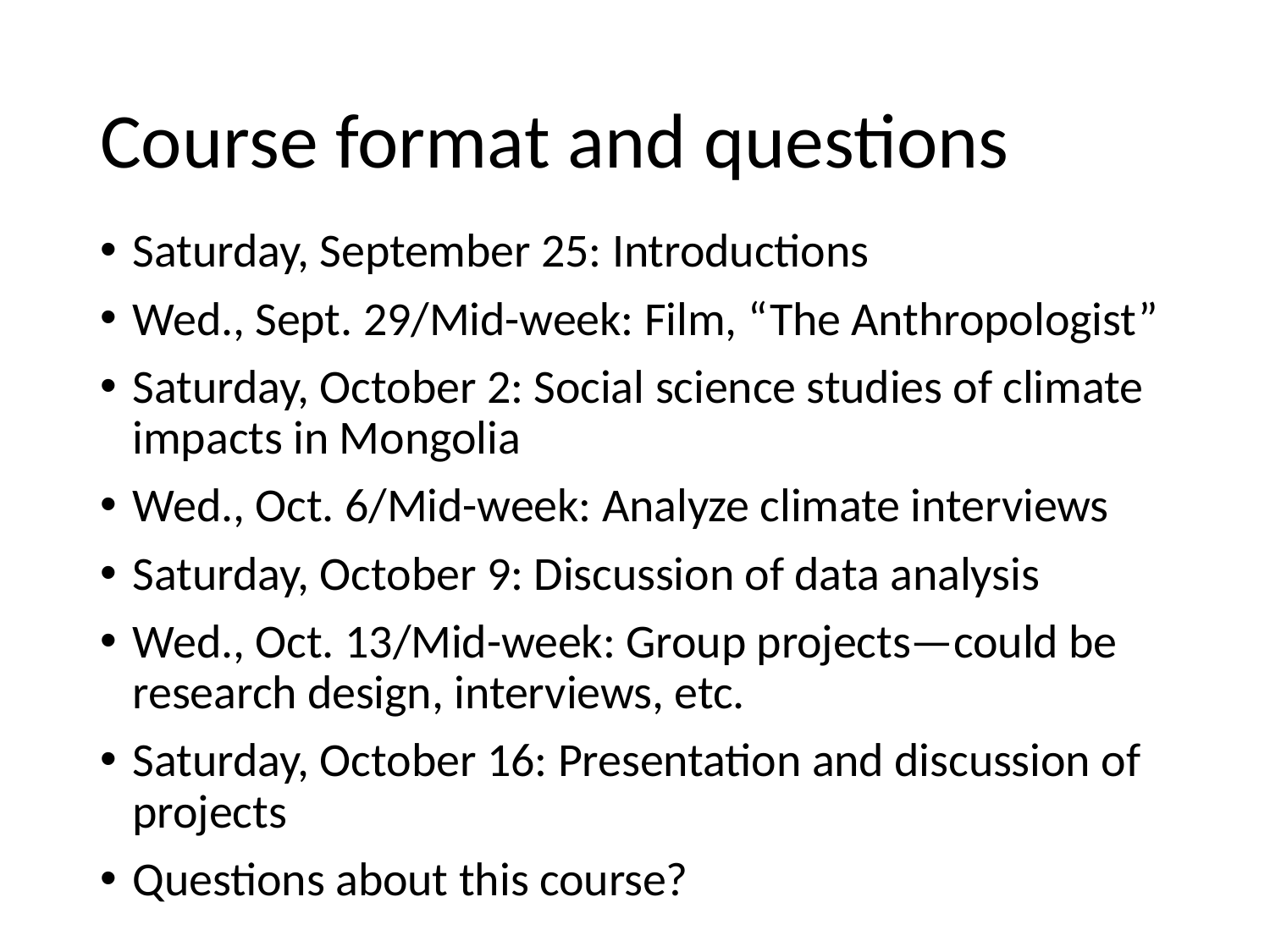

# Course format and questions
Saturday, September 25: Introductions
Wed., Sept. 29/Mid-week: Film, “The Anthropologist”
Saturday, October 2: Social science studies of climate impacts in Mongolia
Wed., Oct. 6/Mid-week: Analyze climate interviews
Saturday, October 9: Discussion of data analysis
Wed., Oct. 13/Mid-week: Group projects—could be research design, interviews, etc.
Saturday, October 16: Presentation and discussion of projects
Questions about this course?